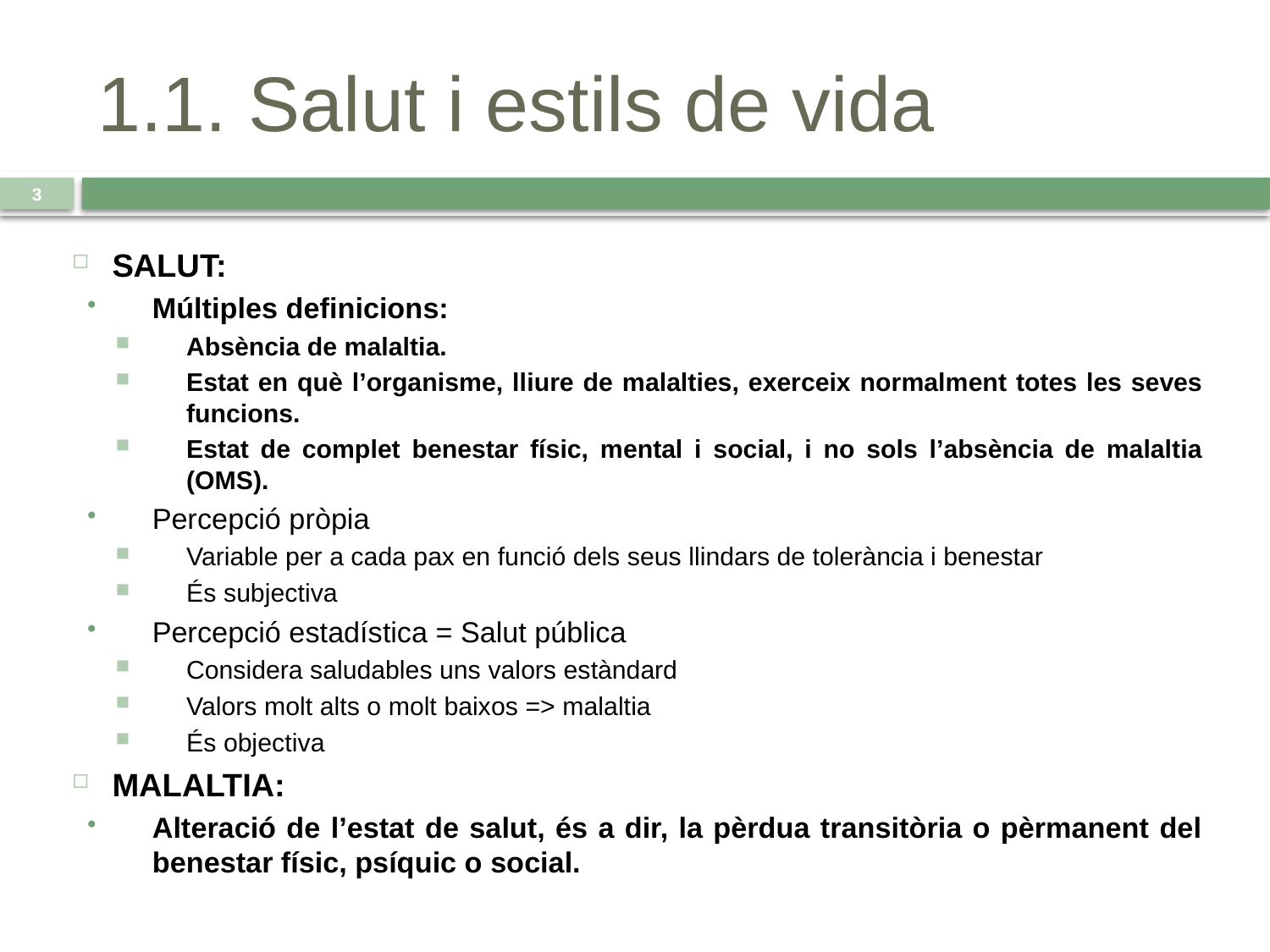

# 1.1. Salut i estils de vida
3
SALUT:
Múltiples definicions:
Absència de malaltia.
Estat en què l’organisme, lliure de malalties, exerceix normalment totes les seves funcions.
Estat de complet benestar físic, mental i social, i no sols l’absència de malaltia (OMS).
Percepció pròpia
Variable per a cada pax en funció dels seus llindars de tolerància i benestar
És subjectiva
Percepció estadística = Salut pública
Considera saludables uns valors estàndard
Valors molt alts o molt baixos => malaltia
És objectiva
MALALTIA:
Alteració de l’estat de salut, és a dir, la pèrdua transitòria o pèrmanent del benestar físic, psíquic o social.